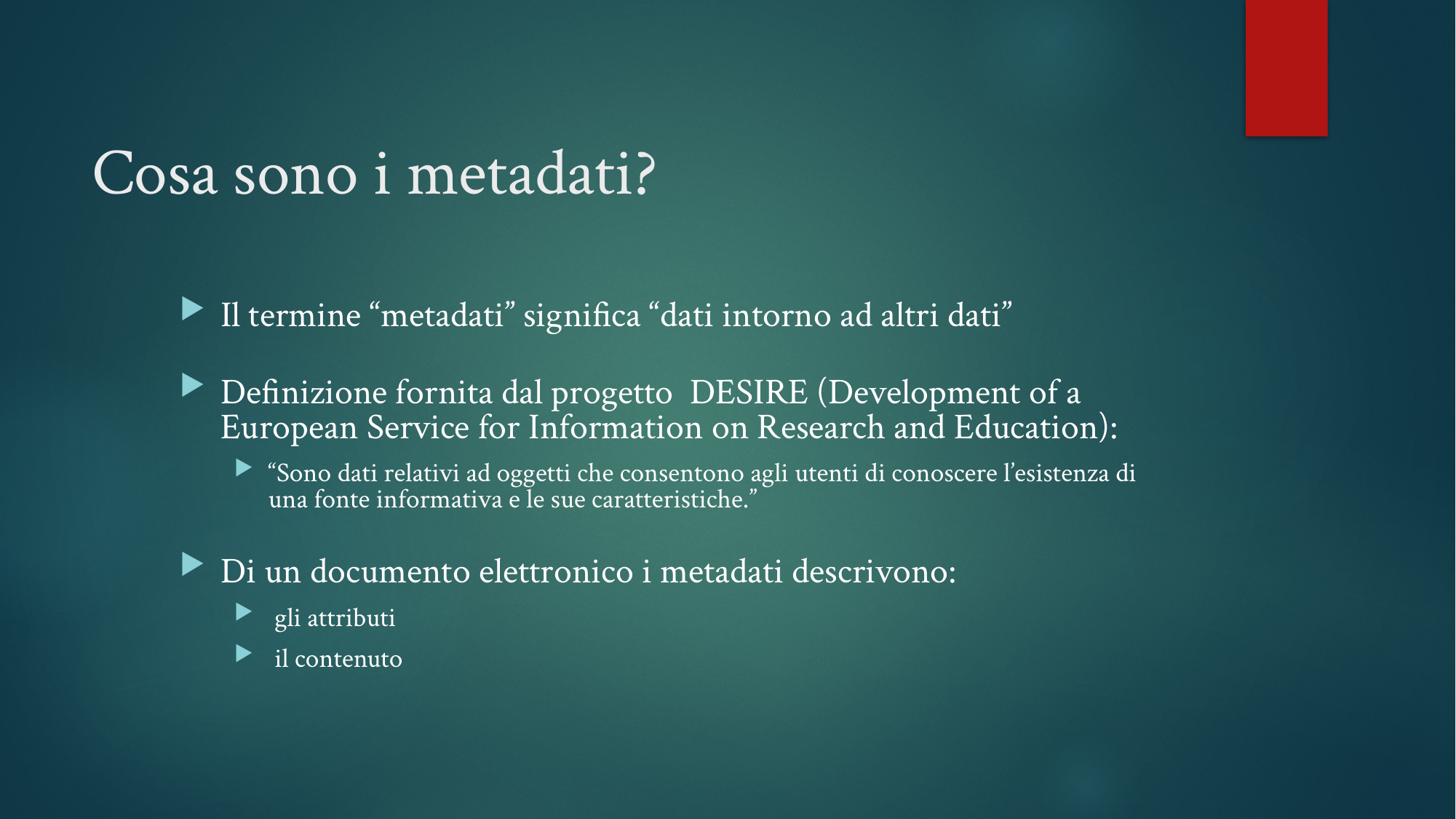

# Cosa sono i metadati?

Il termine “metadati” significa “dati intorno ad altri dati”

Definizione fornita dal progetto  DESIRE (Development of a European Service for Information on Research and Education):
“Sono dati relativi ad oggetti che consentono agli utenti di conoscere l’esistenza di una fonte informativa e le sue caratteristiche.”

Di un documento elettronico i metadati descrivono:
 gli attributi
 il contenuto